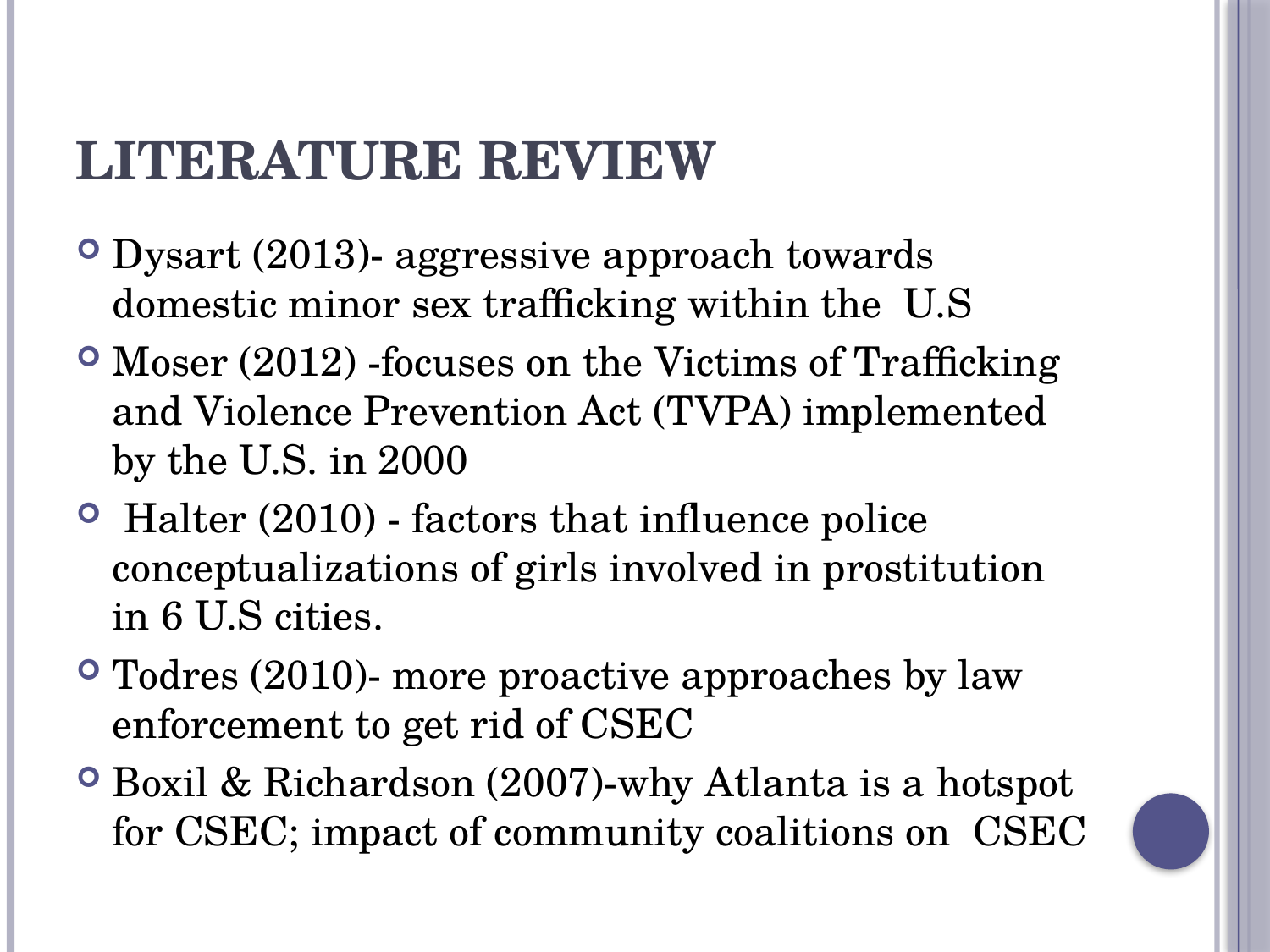

# Literature review
Dysart (2013)- aggressive approach towards domestic minor sex trafficking within the  U.S
Moser (2012) -focuses on the Victims of Trafficking and Violence Prevention Act (TVPA) implemented by the U.S. in 2000
 Halter (2010) - factors that influence police conceptualizations of girls involved in prostitution in 6 U.S cities.
Todres (2010)- more proactive approaches by law enforcement to get rid of CSEC
Boxil & Richardson (2007)-why Atlanta is a hotspot for CSEC; impact of community coalitions on  CSEC